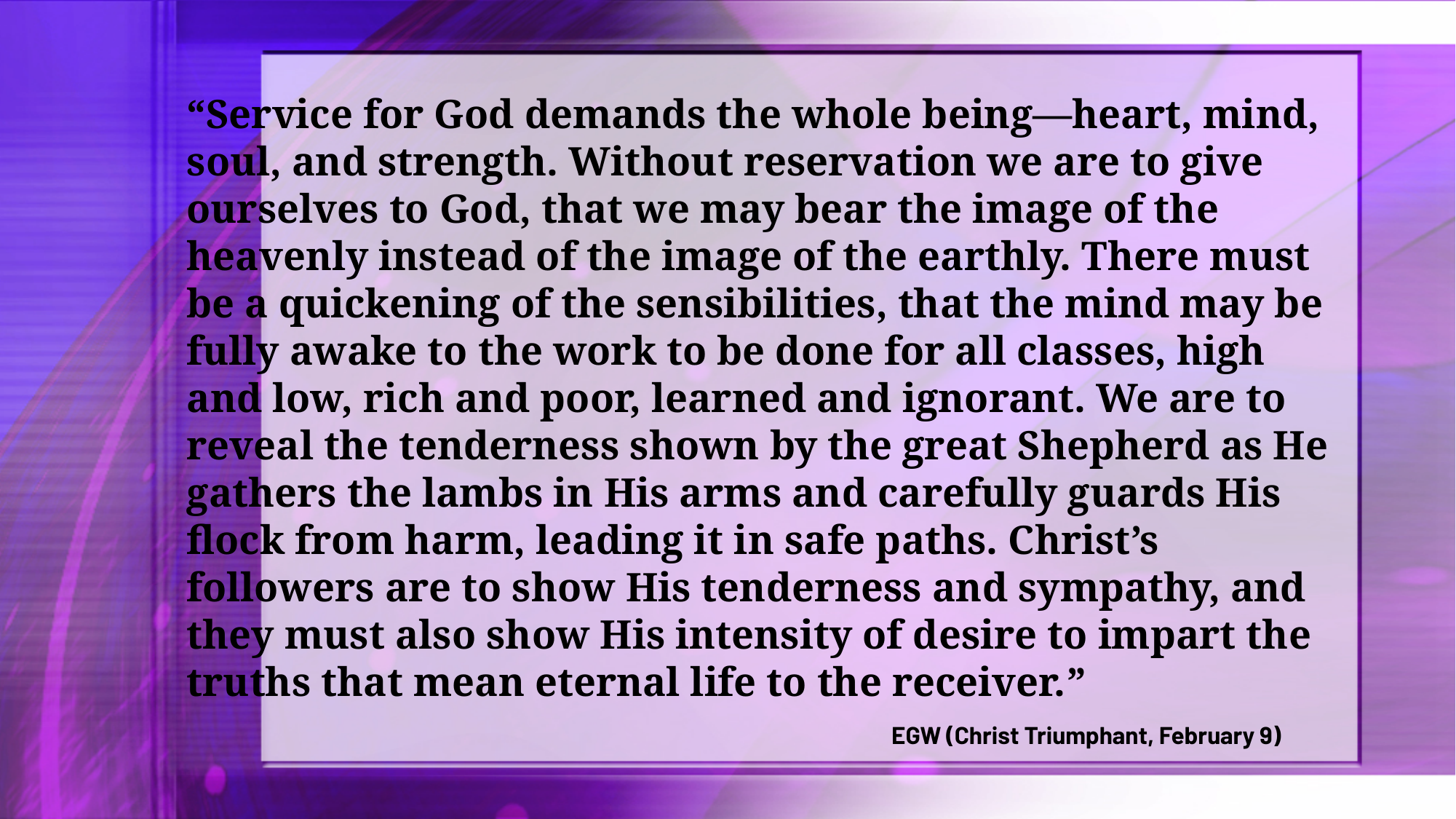

“Service for God demands the whole being—heart, mind, soul, and strength. Without reservation we are to give ourselves to God, that we may bear the image of the heavenly instead of the image of the earthly. There must be a quickening of the sensibilities, that the mind may be fully awake to the work to be done for all classes, high and low, rich and poor, learned and ignorant. We are to reveal the tenderness shown by the great Shepherd as He gathers the lambs in His arms and carefully guards His flock from harm, leading it in safe paths. Christ’s followers are to show His tenderness and sympathy, and they must also show His intensity of desire to impart the truths that mean eternal life to the receiver.”
EGW (Christ Triumphant, February 9)